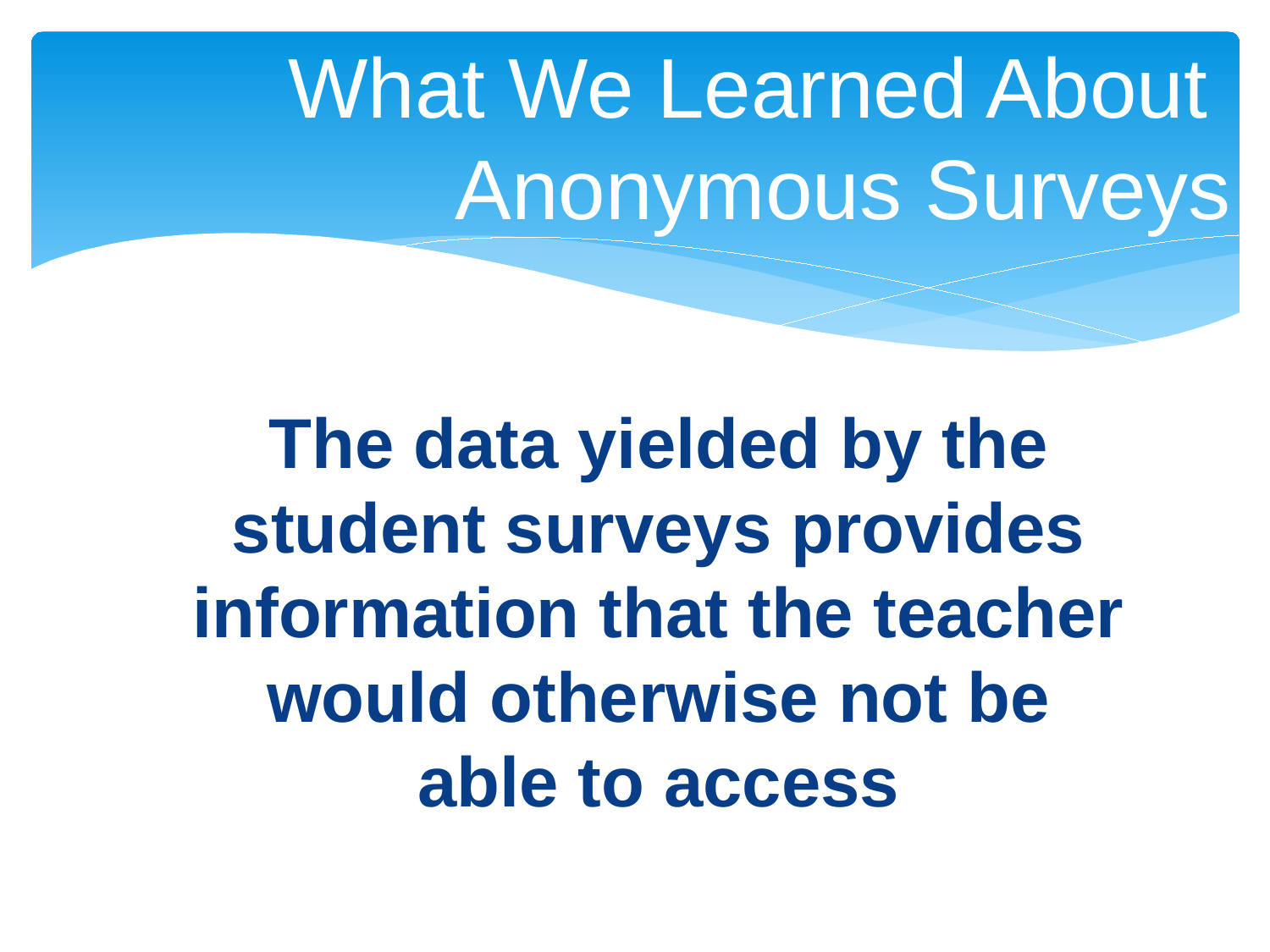

# What We Learned About Anonymous Surveys
The data yielded by the student surveys provides information that the teacher would otherwise not be able to access